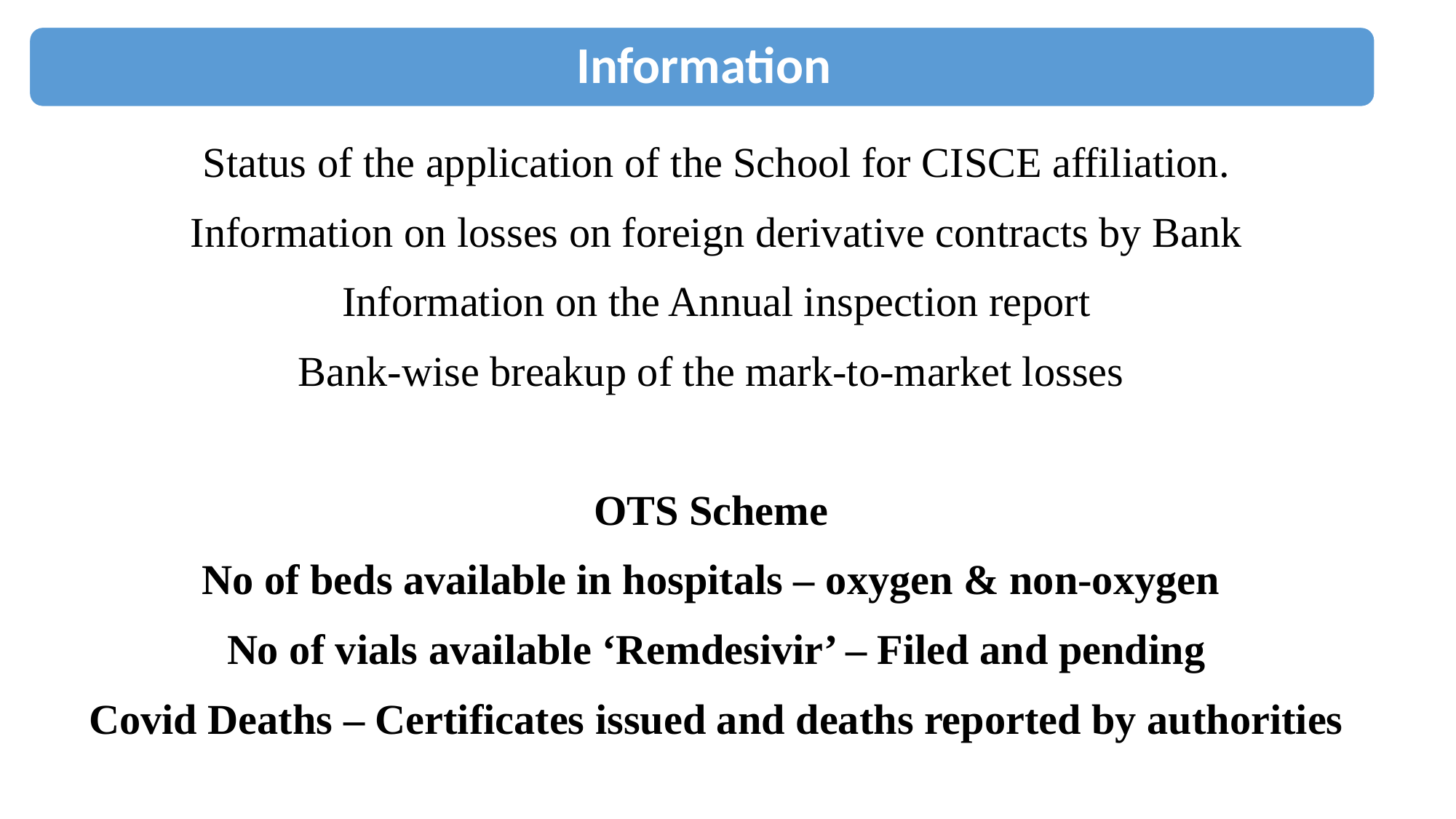

Information
Status of the application of the School for CISCE affiliation.
Information on losses on foreign derivative contracts by Bank
Information on the Annual inspection report
Bank-wise breakup of the mark-to-market losses

OTS Scheme
No of beds available in hospitals – oxygen & non-oxygen
No of vials available ‘Remdesivir’ – Filed and pending
Covid Deaths – Certificates issued and deaths reported by authorities